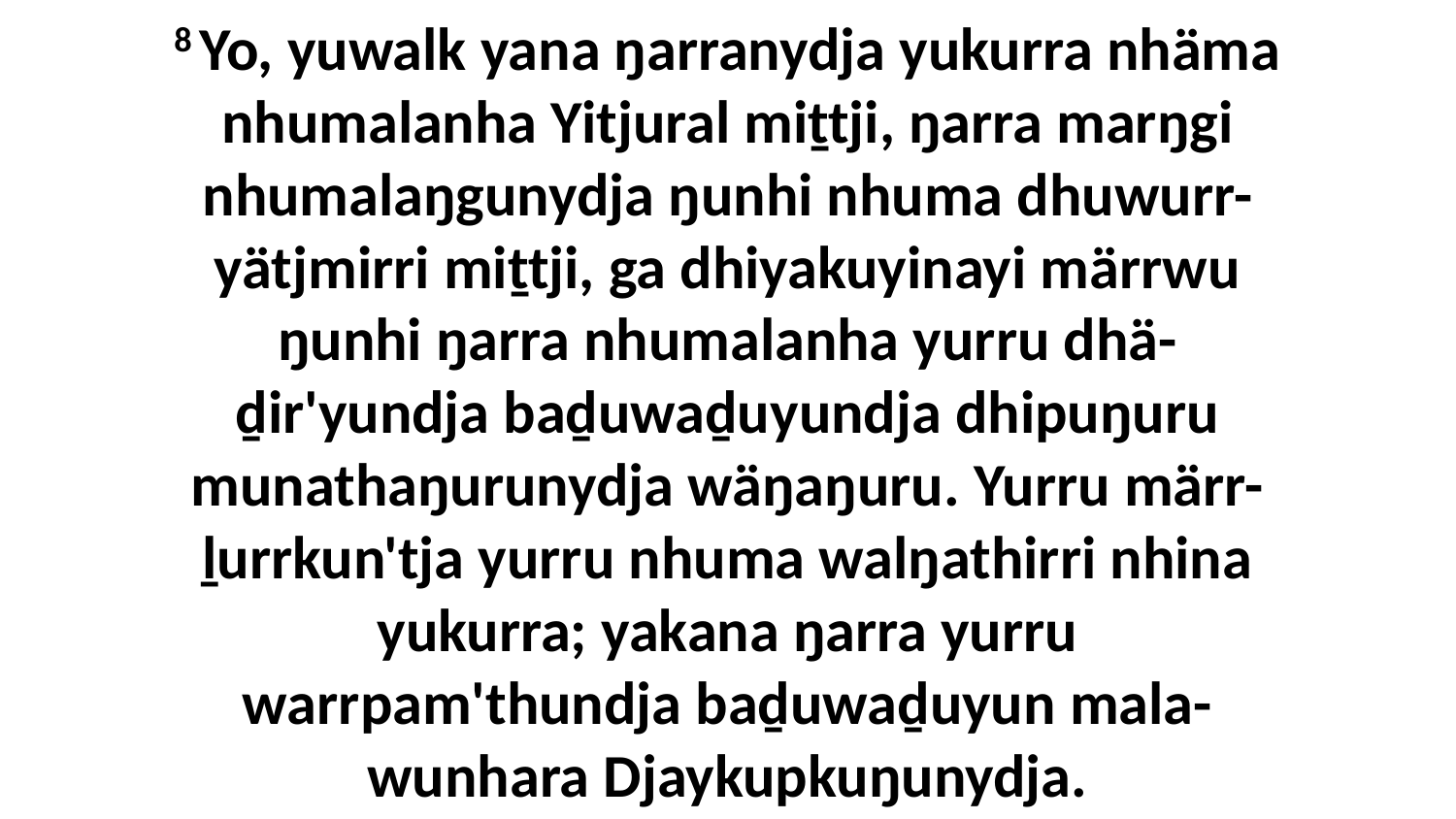

8 Yo, yuwalk yana ŋarranydja yukurra nhäma nhumalanha Yitjural miṯtji, ŋarra marŋgi nhumalaŋgunydja ŋunhi nhuma dhuwurr-yätjmirri miṯtji, ga dhiyakuyinayi märrwu ŋunhi ŋarra nhumalanha yurru dhä-ḏir'yundja baḏuwaḏuyundja dhipuŋuru munathaŋurunydja wäŋaŋuru. Yurru märr-ḻurrkun'tja yurru nhuma walŋathirri nhina yukurra; yakana ŋarra yurru warrpam'thundja baḏuwaḏuyun mala-wunhara Djaykupkuŋunydja.